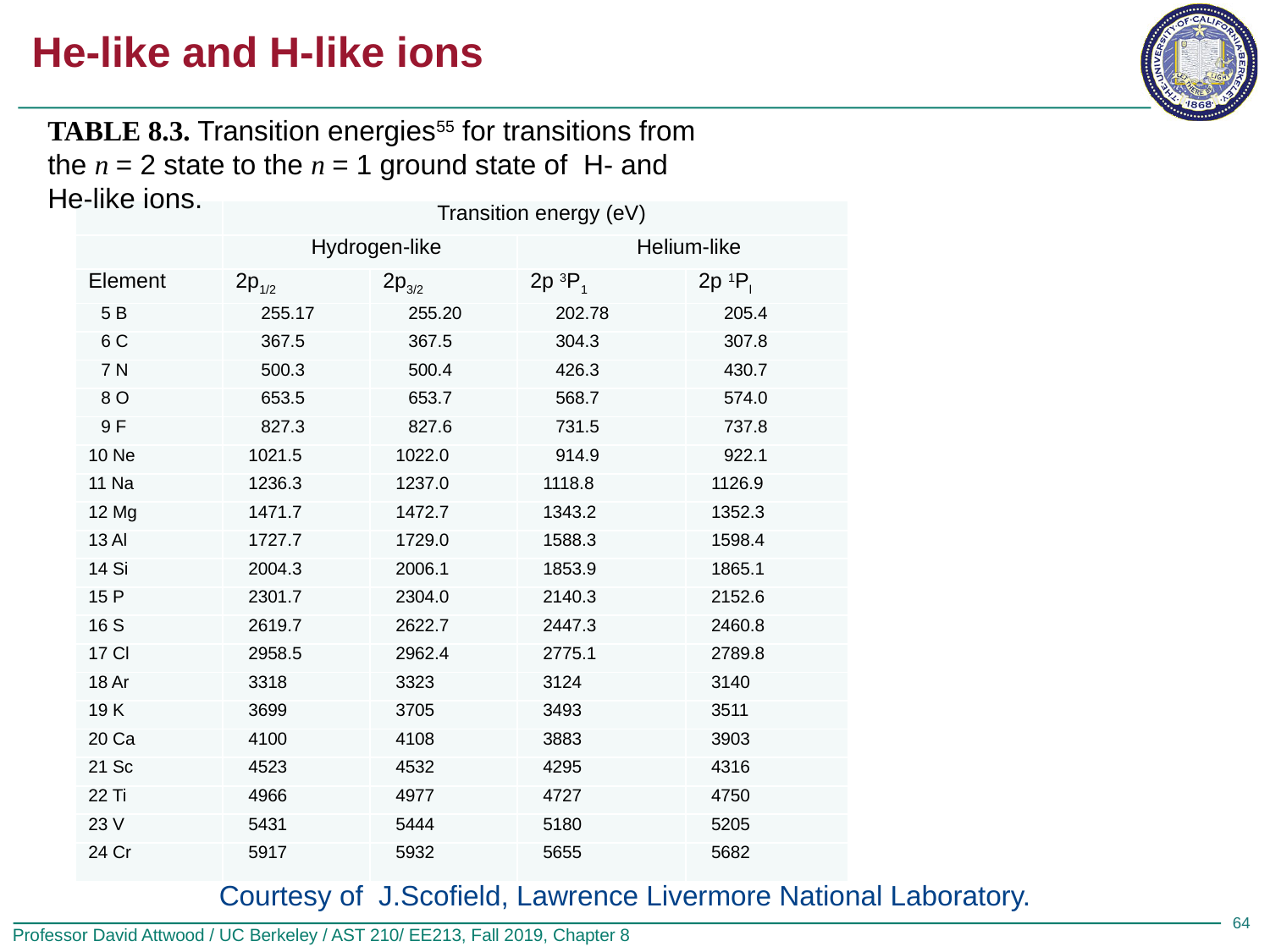

# He-like and H-like ions
TABLE 8.3. Transition energies55 for transitions from the n = 2 state to the n = 1 ground state of  H- and He-like ions.
|  | Transition energy (eV) |  |  |  |
| --- | --- | --- | --- | --- |
|  | Hydrogen-like |  | Helium-like |  |
| Element | 2p1/2 | 2p3/2 | 2p 3P1 | 2p 1Pl |
| 5 B | 255.17 | 255.20 | 202.78 | 205.4 |
| 6 C | 367.5 | 367.5 | 304.3 | 307.8 |
| 7 N | 500.3 | 500.4 | 426.3 | 430.7 |
| 8 O | 653.5 | 653.7 | 568.7 | 574.0 |
| 9 F | 827.3 | 827.6 | 731.5 | 737.8 |
| 10 Ne | 1021.5 | 1022.0 | 914.9 | 922.1 |
| 11 Na | 1236.3 | 1237.0 | 1118.8 | 1126.9 |
| 12 Mg | 1471.7 | 1472.7 | 1343.2 | 1352.3 |
| 13 Al | 1727.7 | 1729.0 | 1588.3 | 1598.4 |
| 14 Si | 2004.3 | 2006.1 | 1853.9 | 1865.1 |
| 15 P | 2301.7 | 2304.0 | 2140.3 | 2152.6 |
| 16 S | 2619.7 | 2622.7 | 2447.3 | 2460.8 |
| 17 Cl | 2958.5 | 2962.4 | 2775.1 | 2789.8 |
| 18 Ar | 3318 | 3323 | 3124 | 3140 |
| 19 K | 3699 | 3705 | 3493 | 3511 |
| 20 Ca | 4100 | 4108 | 3883 | 3903 |
| 21 Sc | 4523 | 4532 | 4295 | 4316 |
| 22 Ti | 4966 | 4977 | 4727 | 4750 |
| 23 V | 5431 | 5444 | 5180 | 5205 |
| 24 Cr | 5917 | 5932 | 5655 | 5682 |
Courtesy of  J.Scofield, Lawrence Livermore National Laboratory.
64